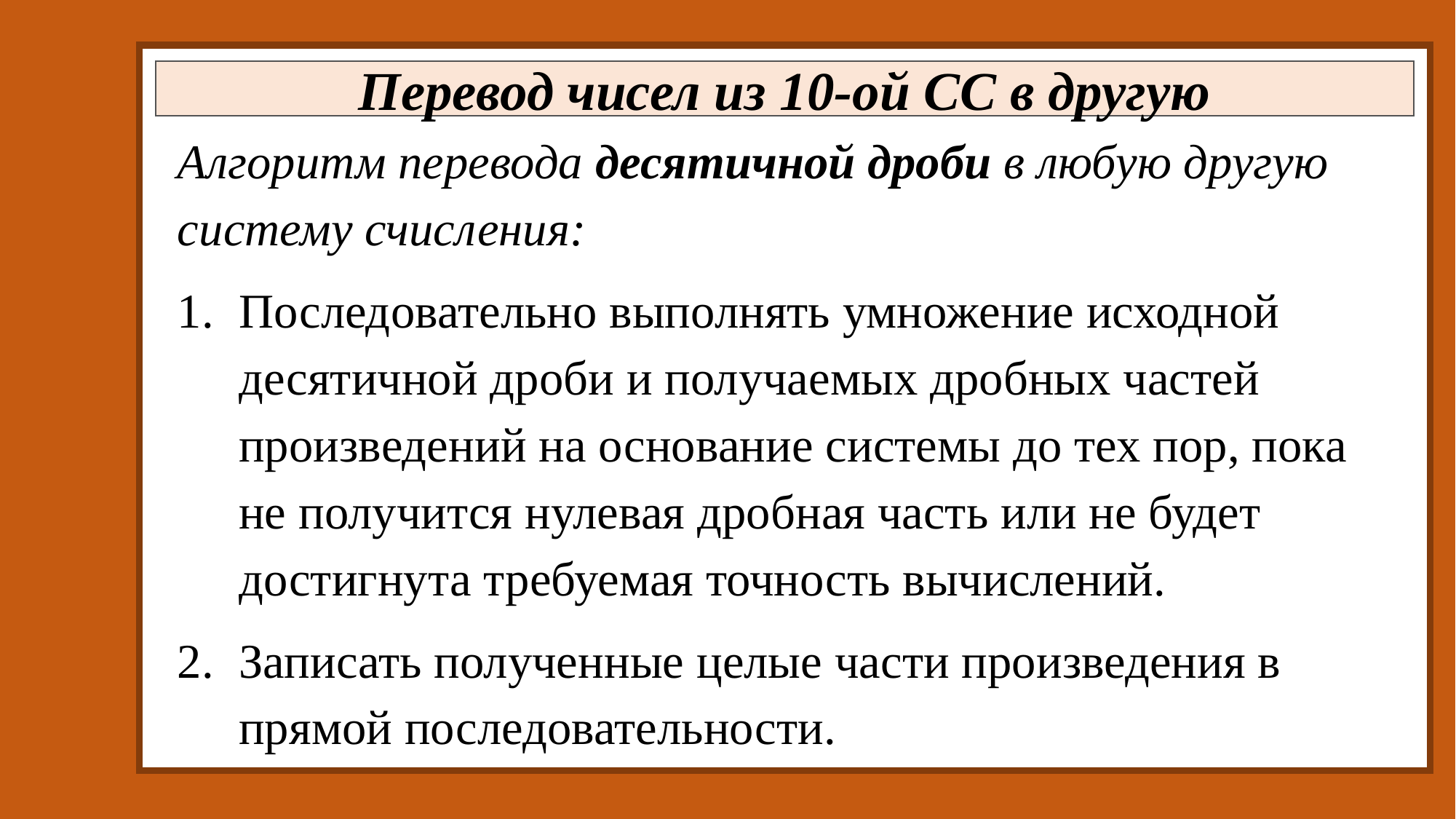

Перевод чисел из 10-ой СС в другую
Алгоритм перевода десятичной дроби в любую другую систему счисления:
Последовательно выполнять умножение исходной десятичной дроби и получаемых дробных частей произведений на основание системы до тех пор, пока не получится нулевая дробная часть или не будет достигнута требуемая точность вычислений.
Записать полученные целые части произведения в прямой последовательности.